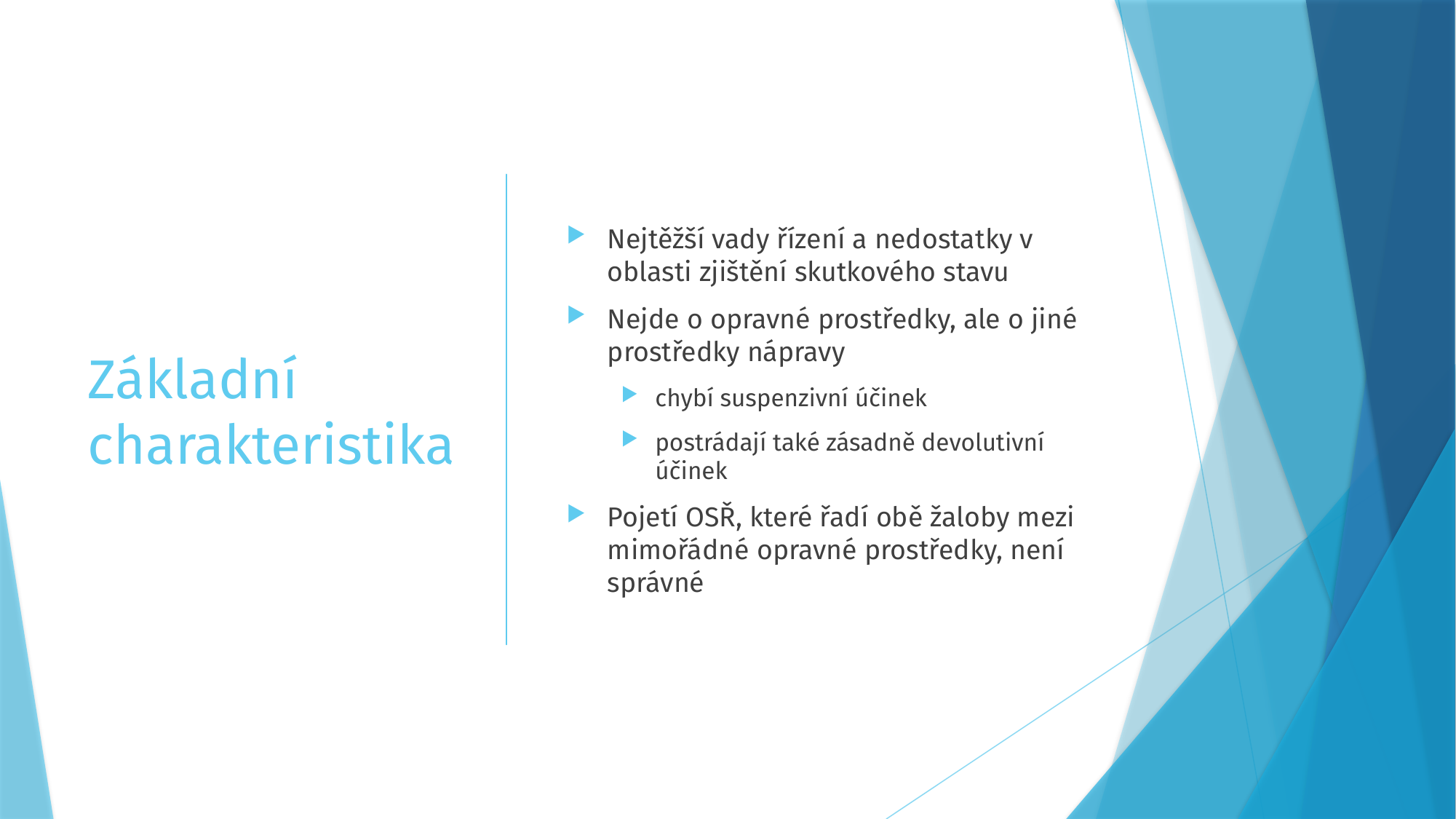

# Základní charakteristika
Nejtěžší vady řízení a nedostatky v oblasti zjištění skutkového stavu
Nejde o opravné prostředky, ale o jiné prostředky nápravy
chybí suspenzivní účinek
postrádají také zásadně devolutivní účinek
Pojetí OSŘ, které řadí obě žaloby mezi mimořádné opravné prostředky, není správné